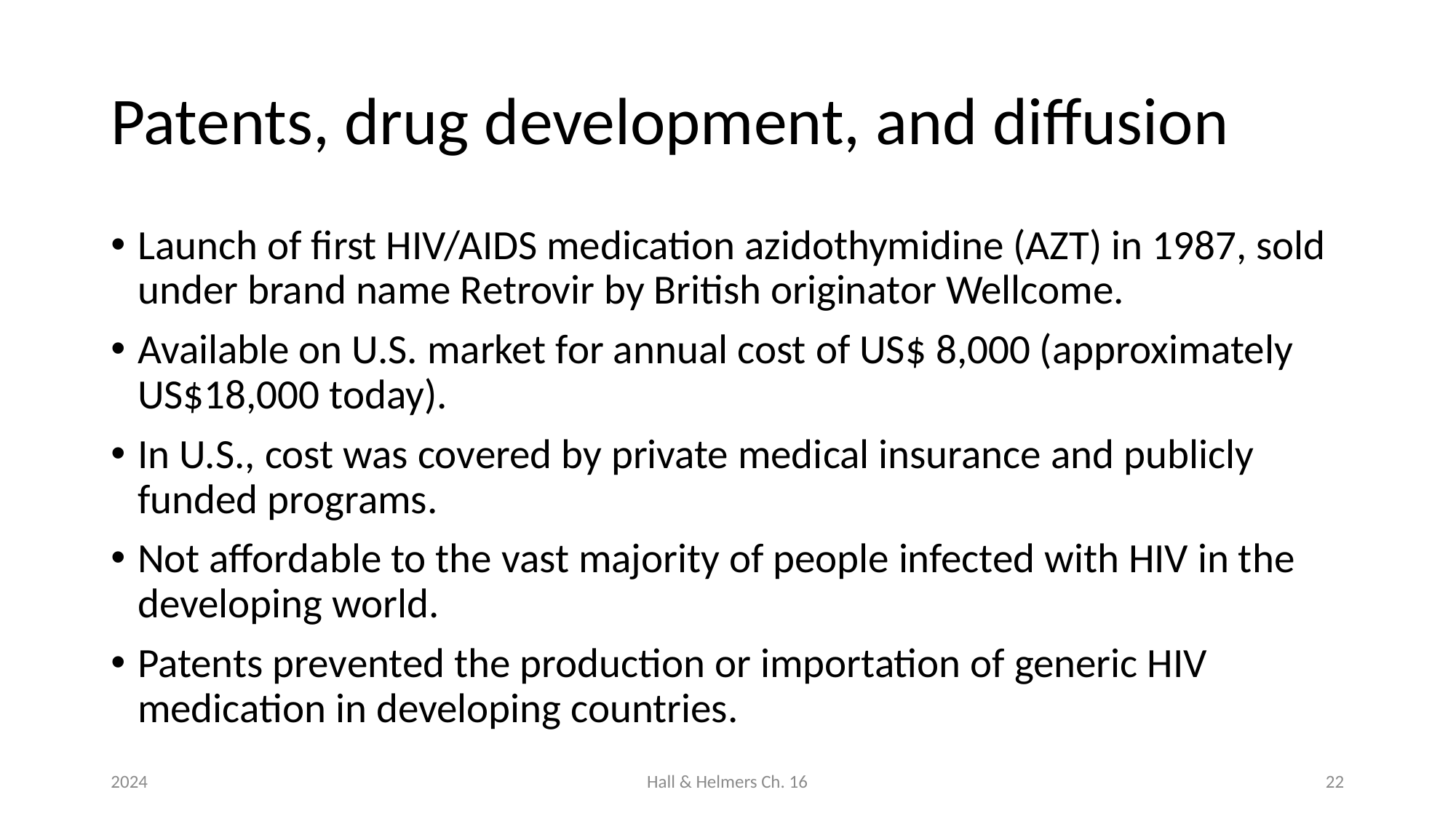

# Patents, drug development, and diffusion
Launch of first HIV/AIDS medication azidothymidine (AZT) in 1987, sold under brand name Retrovir by British originator Wellcome.
Available on U.S. market for annual cost of US$ 8,000 (approximately US$18,000 today).
In U.S., cost was covered by private medical insurance and publicly funded programs.
Not affordable to the vast majority of people infected with HIV in the developing world.
Patents prevented the production or importation of generic HIV medication in developing countries.
2024
Hall & Helmers Ch. 16
22